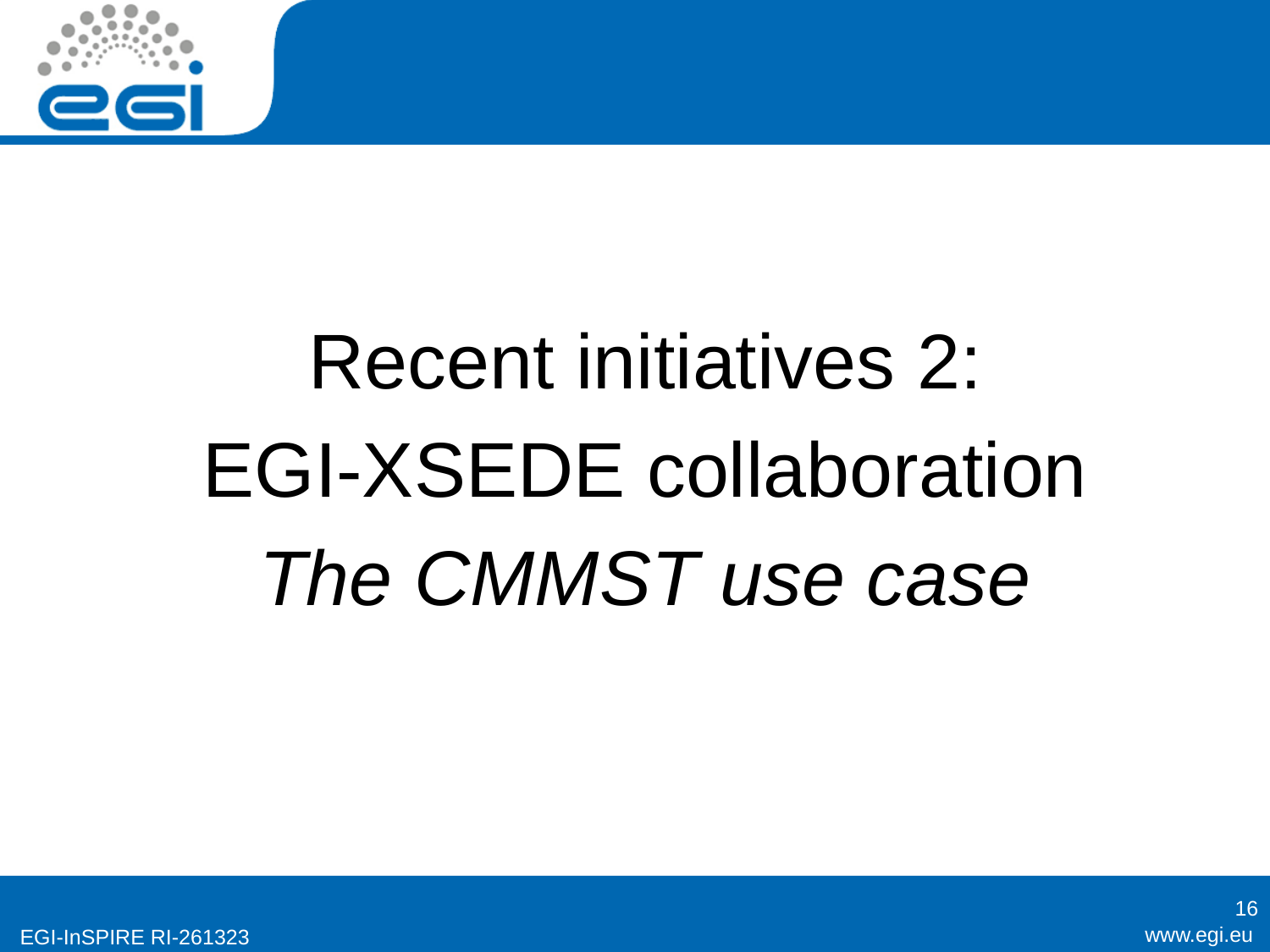

#

Recent initiatives 2:
EGI-XSEDE collaboration
The CMMST use case
16